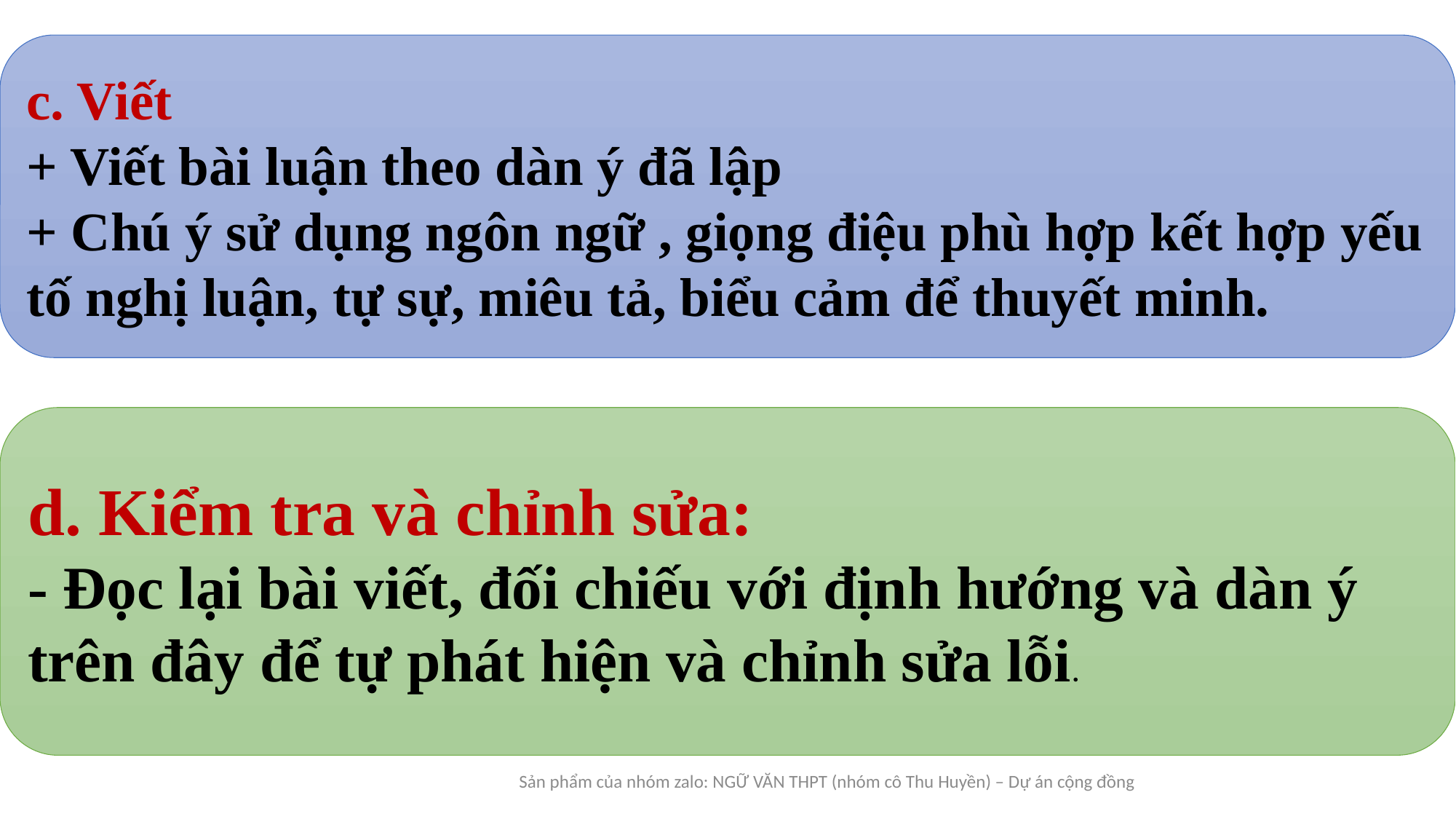

c. Viết
+ Viết bài luận theo dàn ý đã lập
+ Chú ý sử dụng ngôn ngữ , giọng điệu phù hợp kết hợp yếu tố nghị luận, tự sự, miêu tả, biểu cảm để thuyết minh.
d. Kiểm tra và chỉnh sửa:
- Đọc lại bài viết, đối chiếu với định hướng và dàn ý trên đây để tự phát hiện và chỉnh sửa lỗi.
Sản phẩm của nhóm zalo: NGỮ VĂN THPT (nhóm cô Thu Huyền) – Dự án cộng đồng